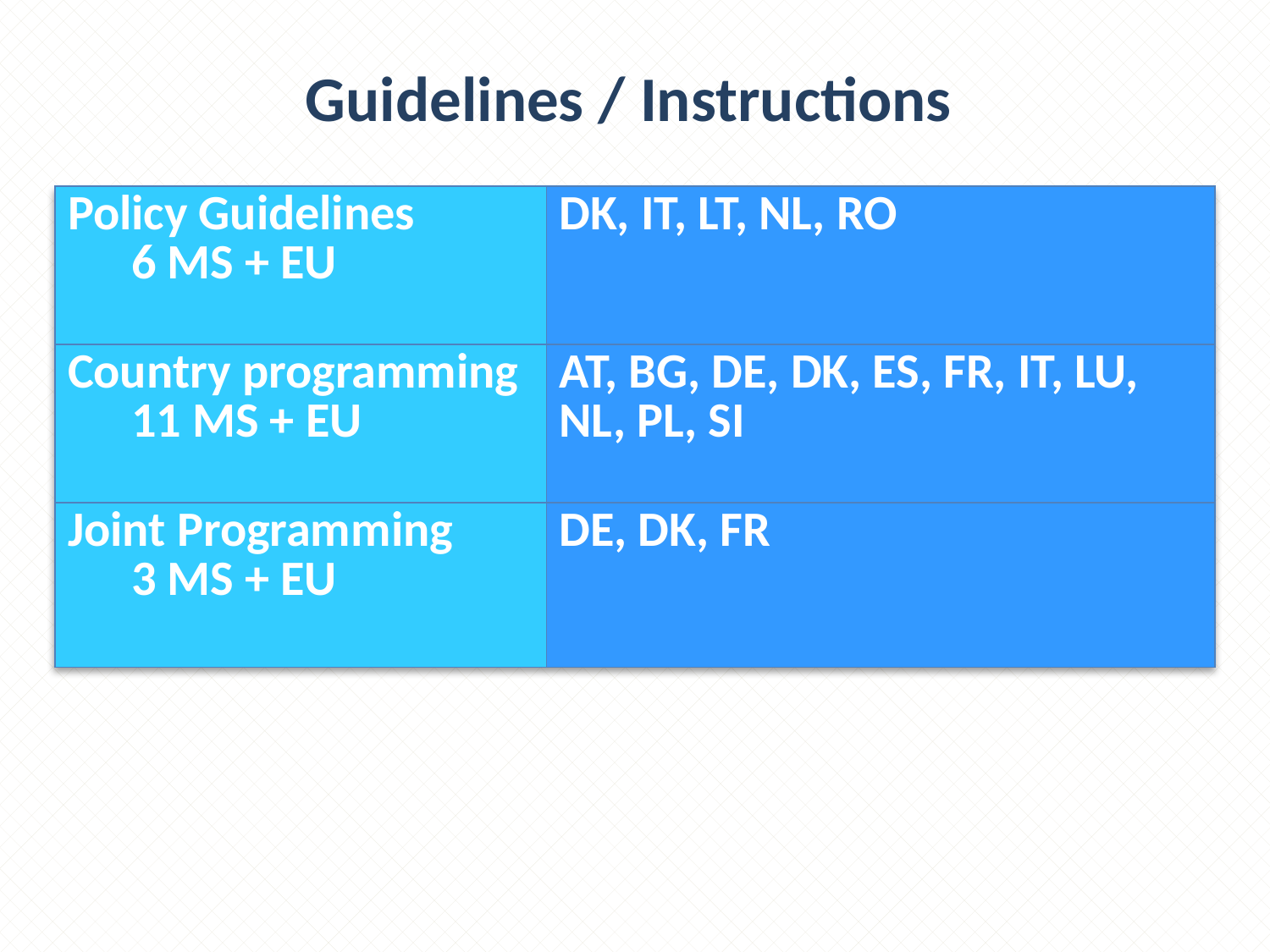

# Guidelines / Instructions

| Policy Guidelines 6 MS + EU | DK, IT, LT, NL, RO |
| --- | --- |
| Country programming 11 MS + EU | AT, BG, DE, DK, ES, FR, IT, LU, NL, PL, SI |
| Joint Programming 3 MS + EU | DE, DK, FR |